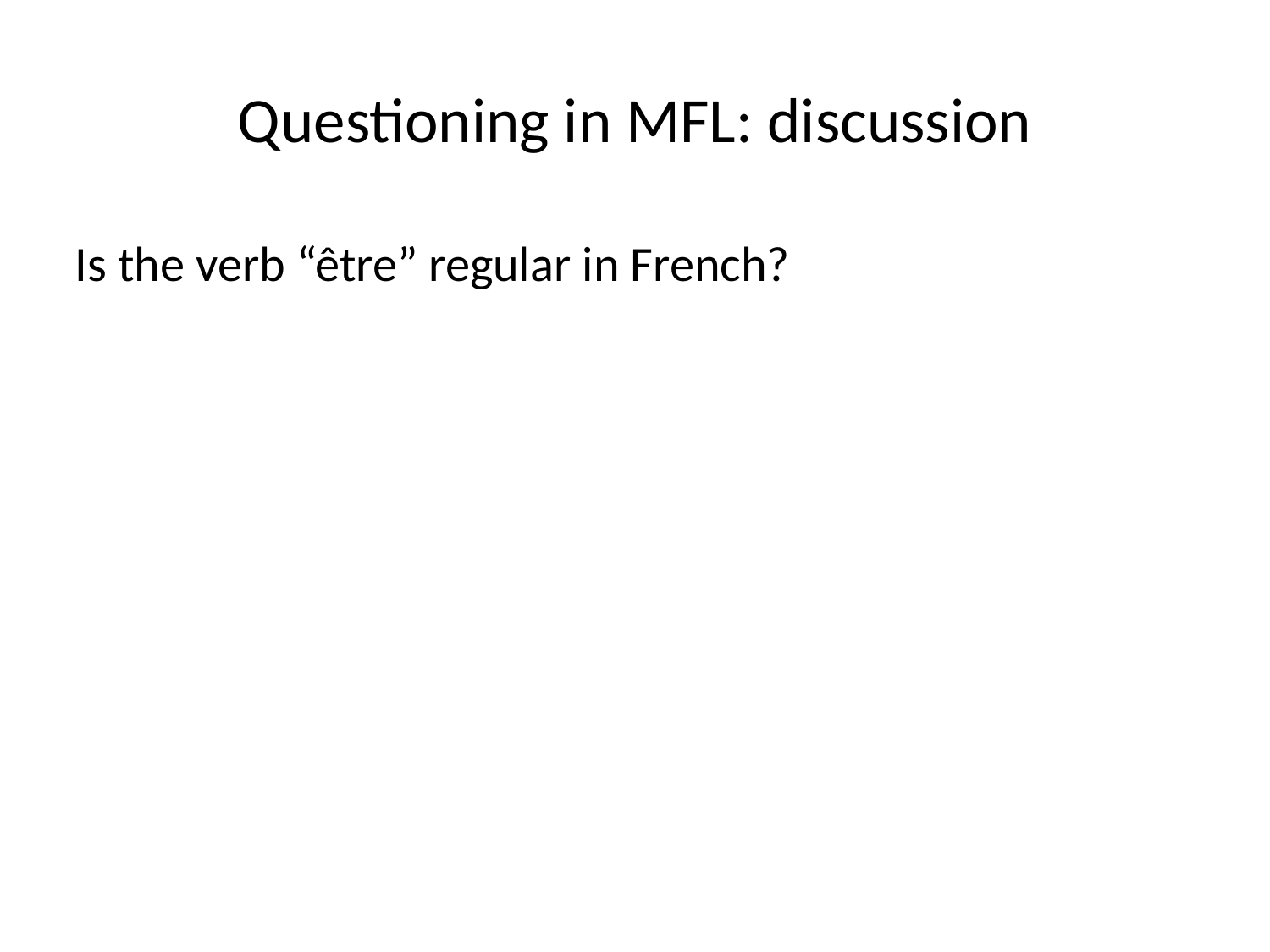

# Questioning in MFL: discussion
Is the verb “être” regular in French?